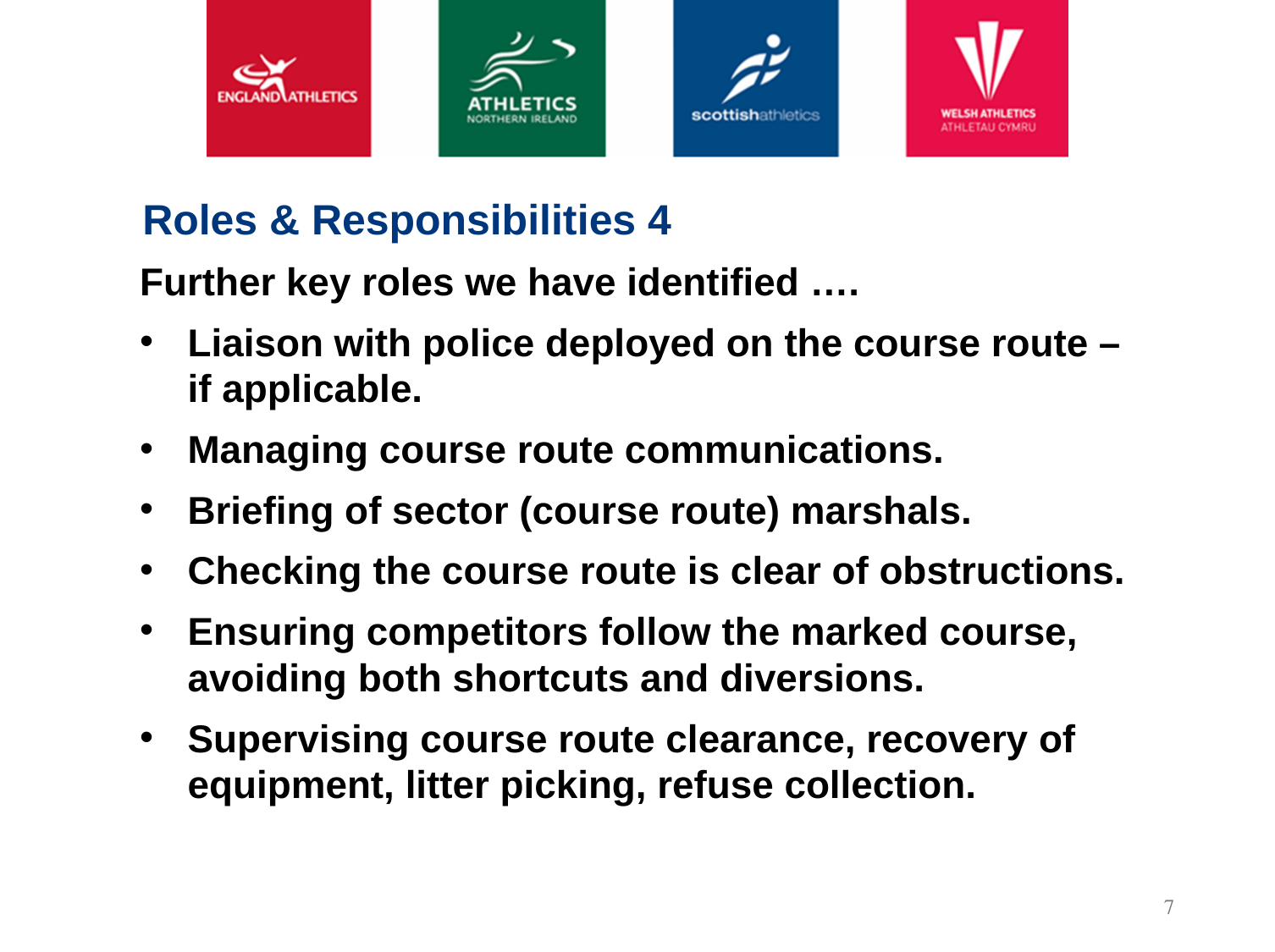

Roles & Responsibilities 4
Further key roles we have identified ….
Liaison with police deployed on the course route – if applicable.
Managing course route communications.
Briefing of sector (course route) marshals.
Checking the course route is clear of obstructions.
Ensuring competitors follow the marked course, avoiding both shortcuts and diversions.
Supervising course route clearance, recovery of equipment, litter picking, refuse collection.
7